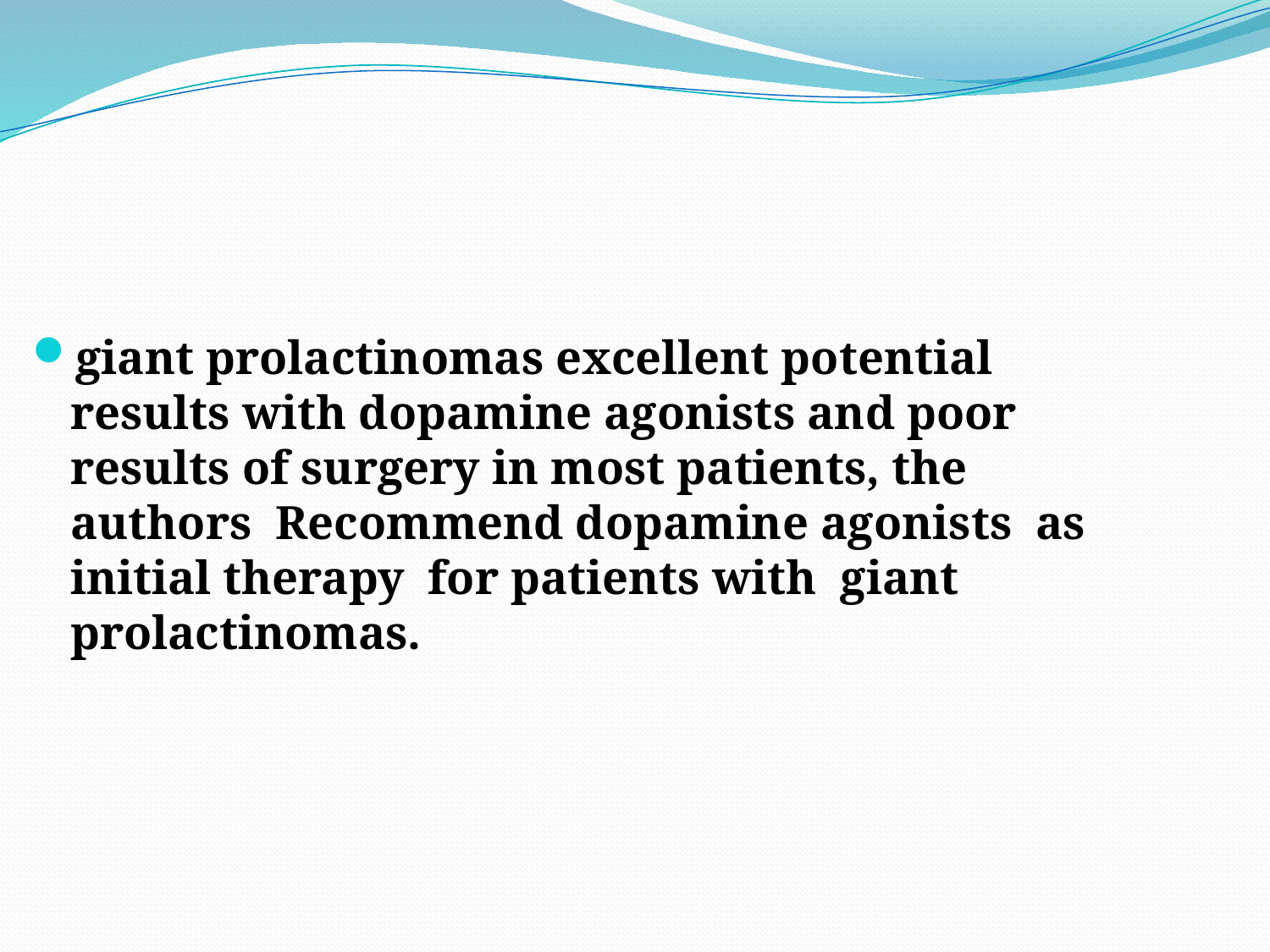

#

giant prolactinomas excellent potential results with dopamine agonists and poor results of surgery in most patients, the authors  Recommend dopamine agonists  as  initial therapy  for patients with  giant prolactinomas.